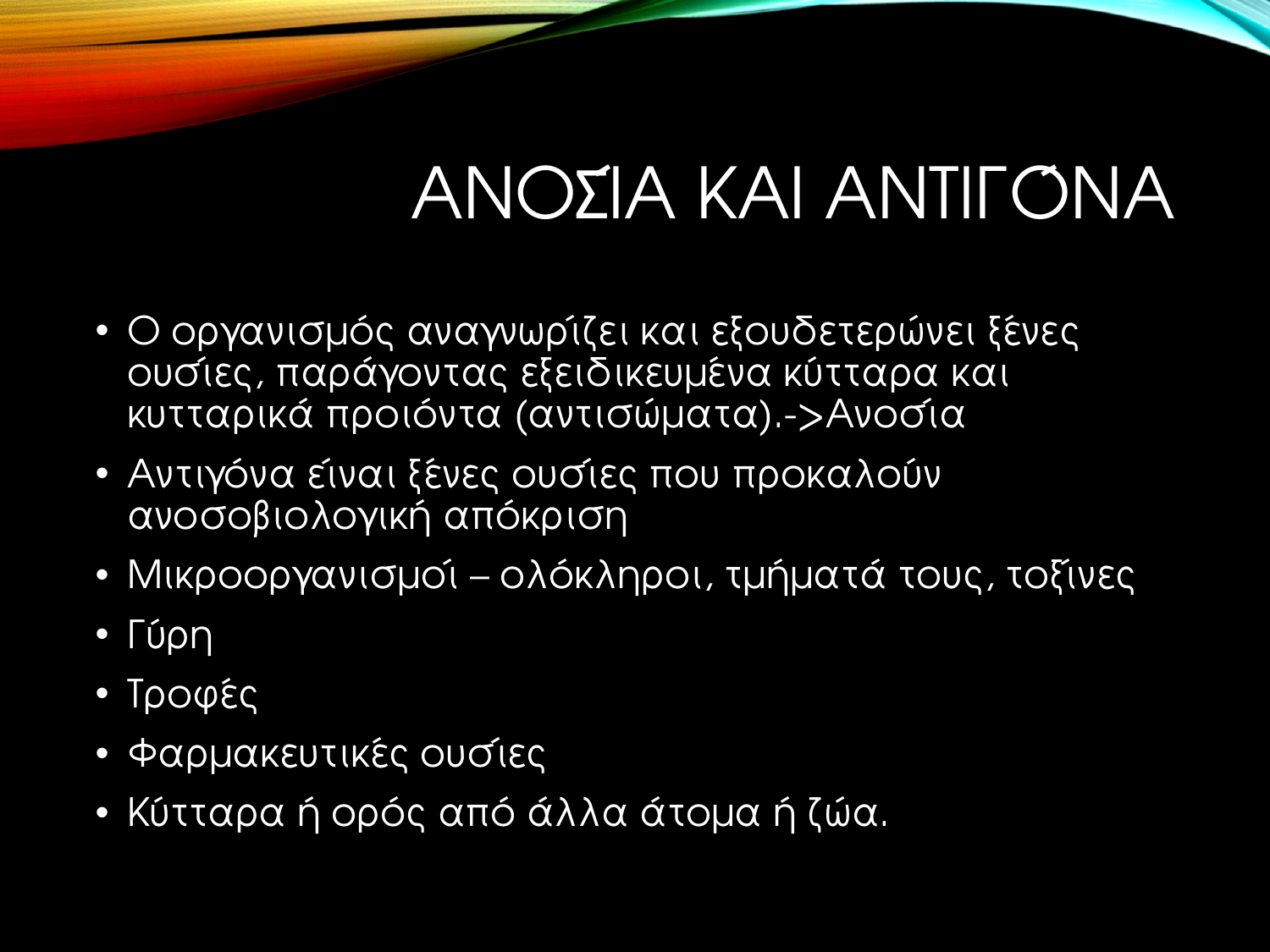

# Ανοσία και Αντιγόνα
Ο οργανισμός αναγνωρίζει και εξουδετερώνει ξένες ουσίες, παράγοντας εξειδικευμένα κύτταρα και κυτταρικά προιόντα (αντισώματα).->Ανοσία
Αντιγόνα είναι ξένες ουσίες που προκαλούν ανοσοβιολογική απόκριση
Μικροοργανισμοί – ολόκληροι, τμήματά τους, τοξίνες
Γύρη
Τροφές
Φαρμακευτικές ουσίες
Κύτταρα ή ορός από άλλα άτομα ή ζώα.